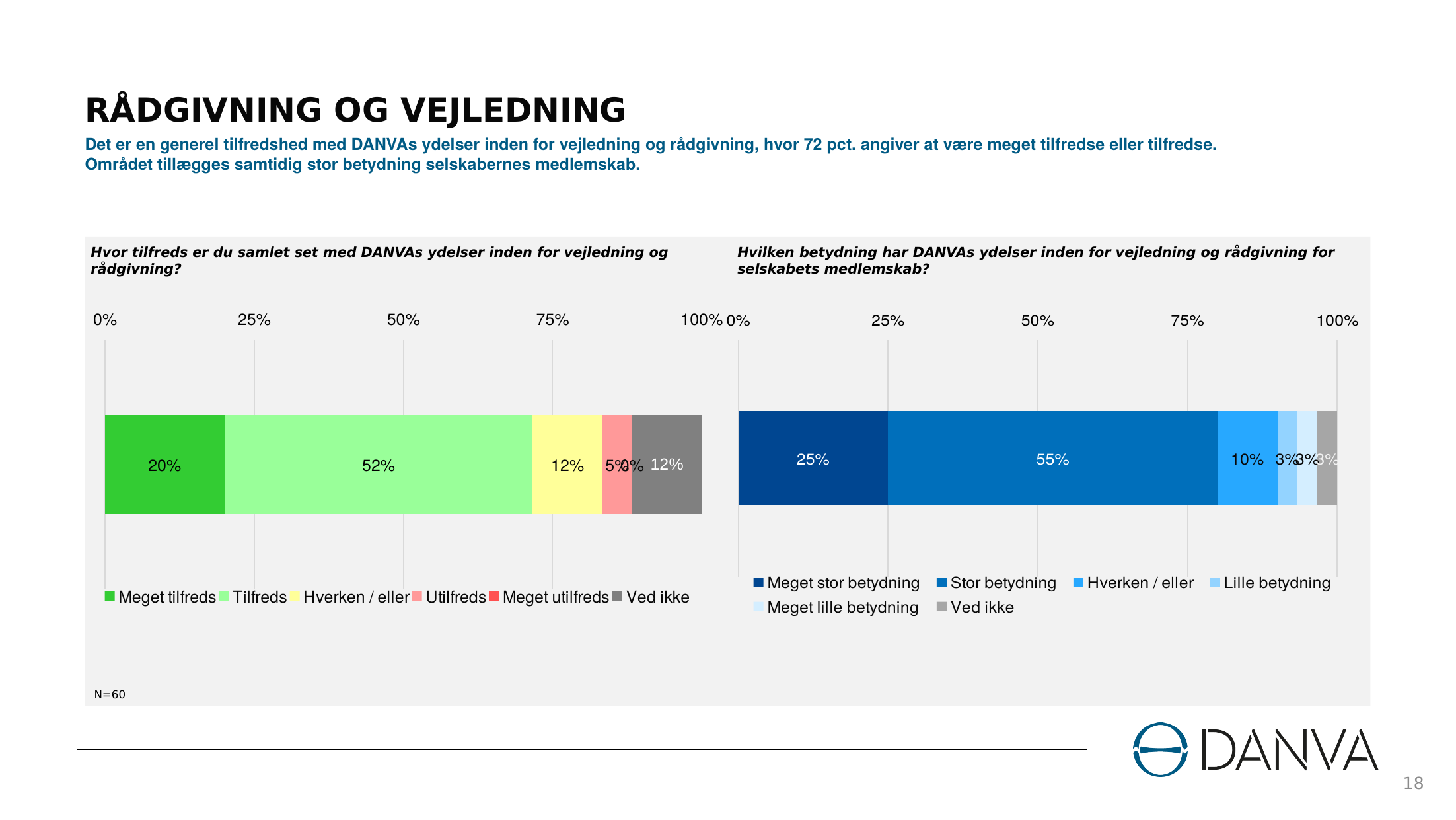

# RÅDGIVNING OG VEJLEDNING
Det er en generel tilfredshed med DANVAs ydelser inden for vejledning og rådgivning, hvor 72 pct. angiver at være meget tilfredse eller tilfredse.
Området tillægges samtidig stor betydning selskabernes medlemskab.

Hvor tilfreds er du samlet set med DANVAs ydelser inden for vejledning og rådgivning?
Hvilken betydning har DANVAs ydelser inden for vejledning og rådgivning for selskabets medlemskab?

### Chart

| Category | Meget tilfreds | Tilfreds | Hverken / eller | Utilfreds | Meget utilfreds | Ved ikke |
|---|---|---|---|---|---|---|
| 1 | 0.2 | 0.5166666666666667 | 0.11666666666666667 | 0.05 | 0.0 | 0.11666666666666667 |

### Chart

| Category | Meget stor betydning | Stor betydning | Hverken / eller | Lille betydning | Meget lille betydning | Ved ikke |
|---|---|---|---|---|---|---|
| 1 | 0.25 | 0.55 | 0.1 | 0.03333333333333333 | 0.03333333333333333 | 0.03333333333333333 |
N=60
18